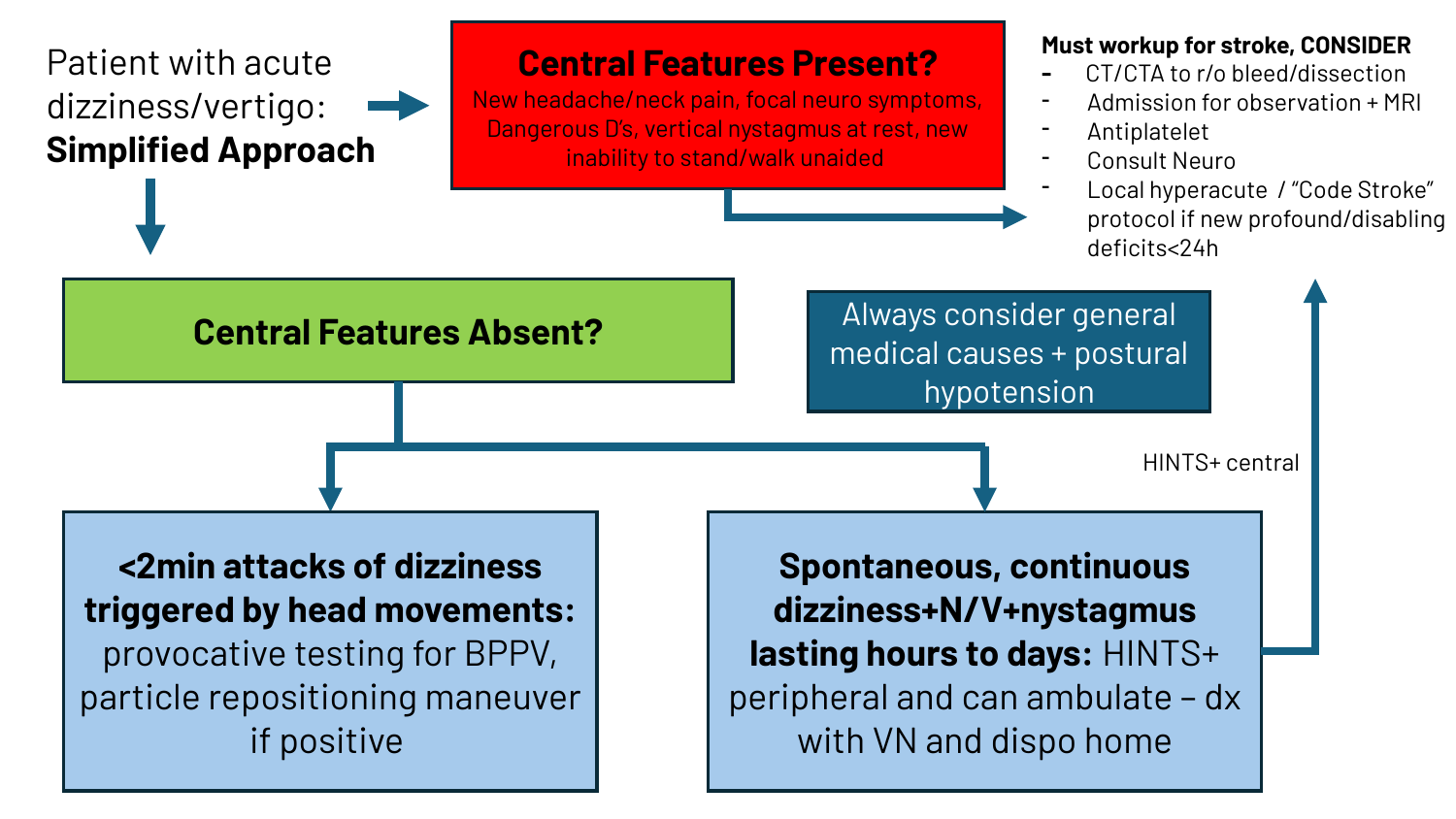

Central Features Present?
New headache/neck pain, focal neuro symptoms, Dangerous D’s, vertical nystagmus at rest, new inability to stand/walk unaided
Must workup for stroke, CONSIDER
-       CT/CTA to r/o bleed/dissection
Admission for observation + MRI
Antiplatelet
Consult Neuro
Local hyperacute  / “Code Stroke” protocol if new profound/disabling deficits<24h
Patient with acute dizziness/vertigo: Simplified Approach
Central Features Absent?
Always consider general medical causes + postural hypotension
HINTS+ central
<2min attacks of dizziness triggered by head movements: provocative testing for BPPV, particle repositioning maneuver if positive
Spontaneous, continuous dizziness+N/V+nystagmus lasting hours to days: HINTS+ peripheral and can ambulate – dx with VN and dispo home